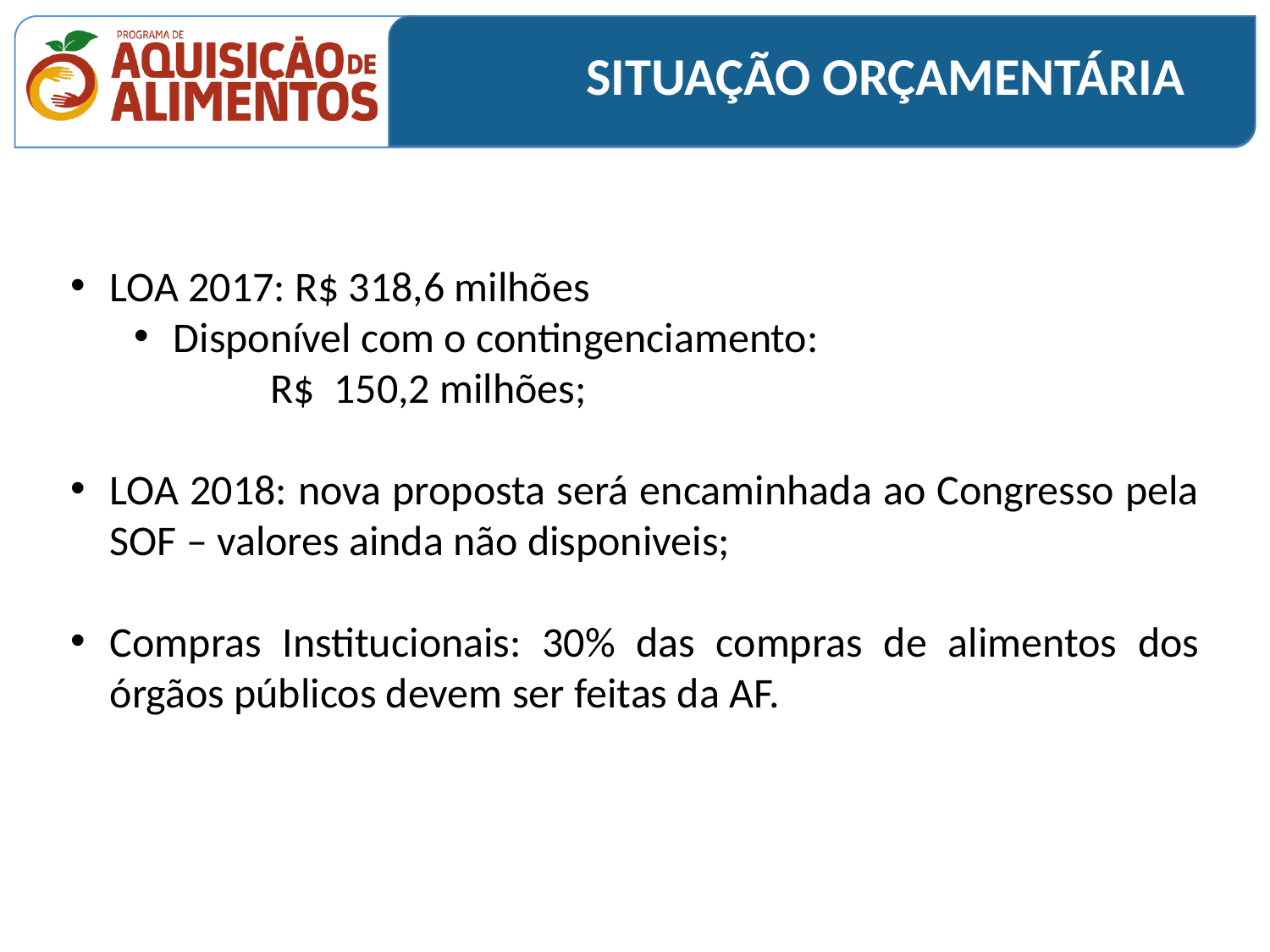

SITUAÇÃO ORÇAMENTÁRIA
LOA 2017: R$ 318,6 milhões
Disponível com o contingenciamento:
	 R$  150,2 milhões;

LOA 2018: nova proposta será encaminhada ao Congresso pela SOF – valores ainda não disponiveis;

Compras Institucionais: 30% das compras de alimentos dos órgãos públicos devem ser feitas da AF.